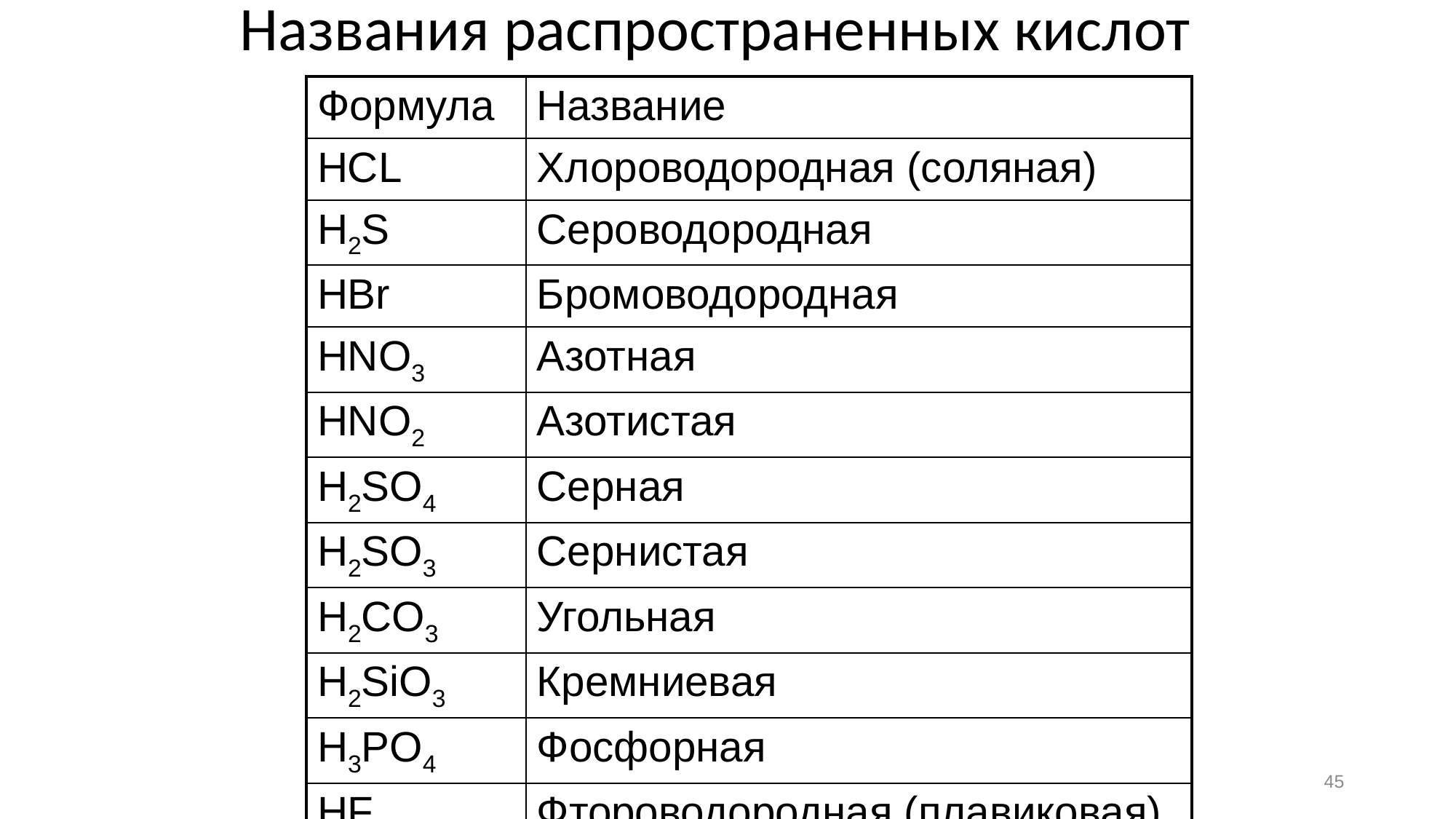

# Названия распространенных кислот
| Формула | Название |
| --- | --- |
| HCL | Хлороводородная (соляная) |
| H2S | Сероводородная |
| HBr | Бромоводородная |
| HNO3 | Азотная |
| HNO2 | Азотистая |
| H2SO4 | Серная |
| H2SO3 | Сернистая |
| H2CO3 | Угольная |
| H2SiO3 | Кремниевая |
| H3PO4 | Фосфорная |
| HF | Фтороводородная (плавиковая) |
45